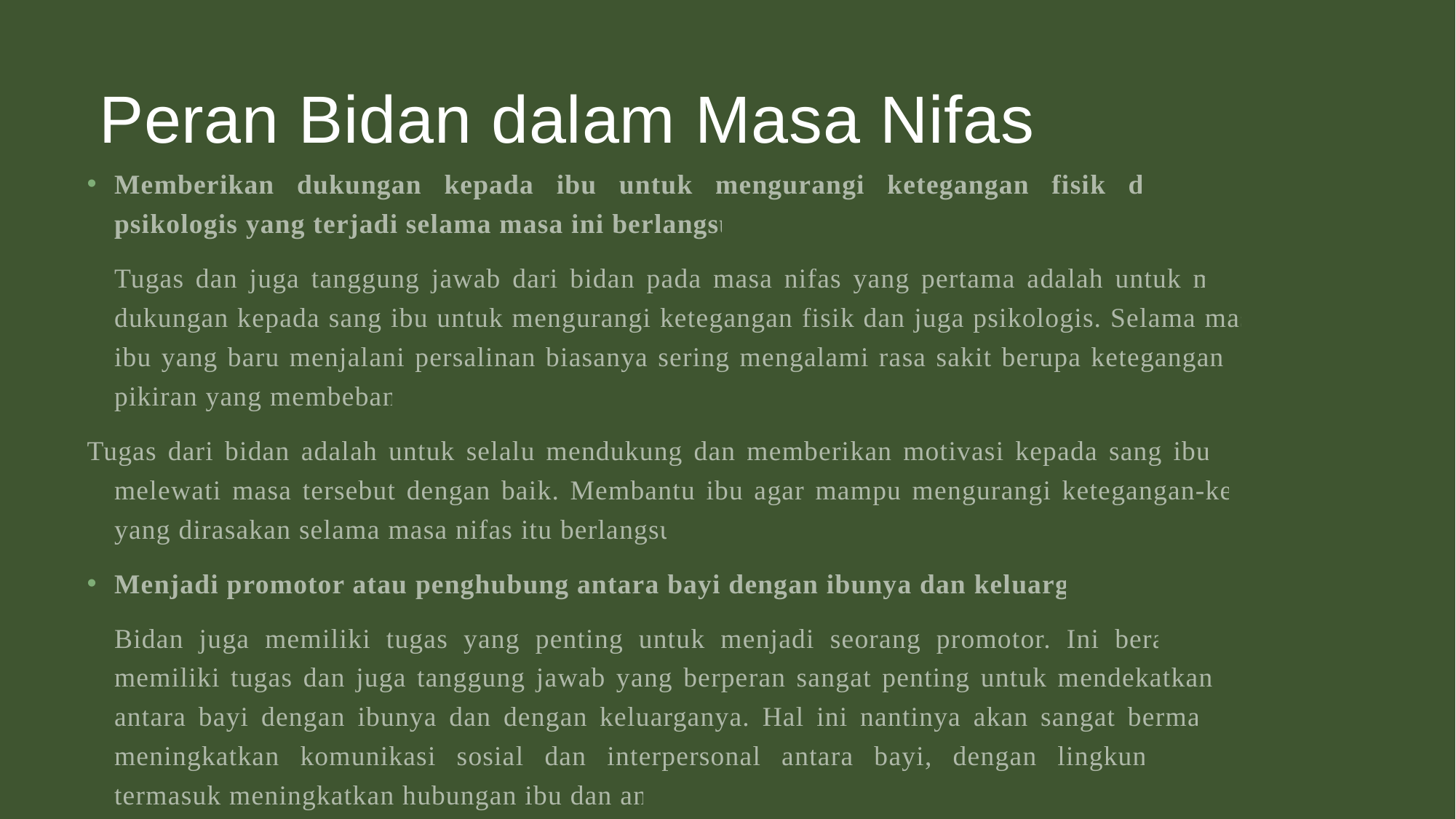

# Peran Bidan dalam Masa Nifas
Memberikan dukungan kepada ibu untuk mengurangi ketegangan fisik dan ketegangan psikologis yang terjadi selama masa ini berlangsung
Tugas dan juga tanggung jawab dari bidan pada masa nifas yang pertama adalah untuk memberikan dukungan kepada sang ibu untuk mengurangi ketegangan fisik dan juga psikologis. Selama masa nifas, ibu yang baru menjalani persalinan biasanya sering mengalami rasa sakit berupa ketegangan fisik dan pikiran yang membebani.
Tugas dari bidan adalah untuk selalu mendukung dan memberikan motivasi kepada sang ibu, agar bisa melewati masa tersebut dengan baik. Membantu ibu agar mampu mengurangi ketegangan-ketegangan yang dirasakan selama masa nifas itu berlangsung.
Menjadi promotor atau penghubung antara bayi dengan ibunya dan keluarganya
Bidan juga memiliki tugas yang penting untuk menjadi seorang promotor. Ini berarti bidan juga memiliki tugas dan juga tanggung jawab yang berperan sangat penting untuk mendekatkan hubungan antara bayi dengan ibunya dan dengan keluarganya. Hal ini nantinya akan sangat bermanfaat untuk meningkatkan komunikasi sosial dan interpersonal antara bayi, dengan lingkungan sekitarnya, termasuk meningkatkan hubungan ibu dan anak.